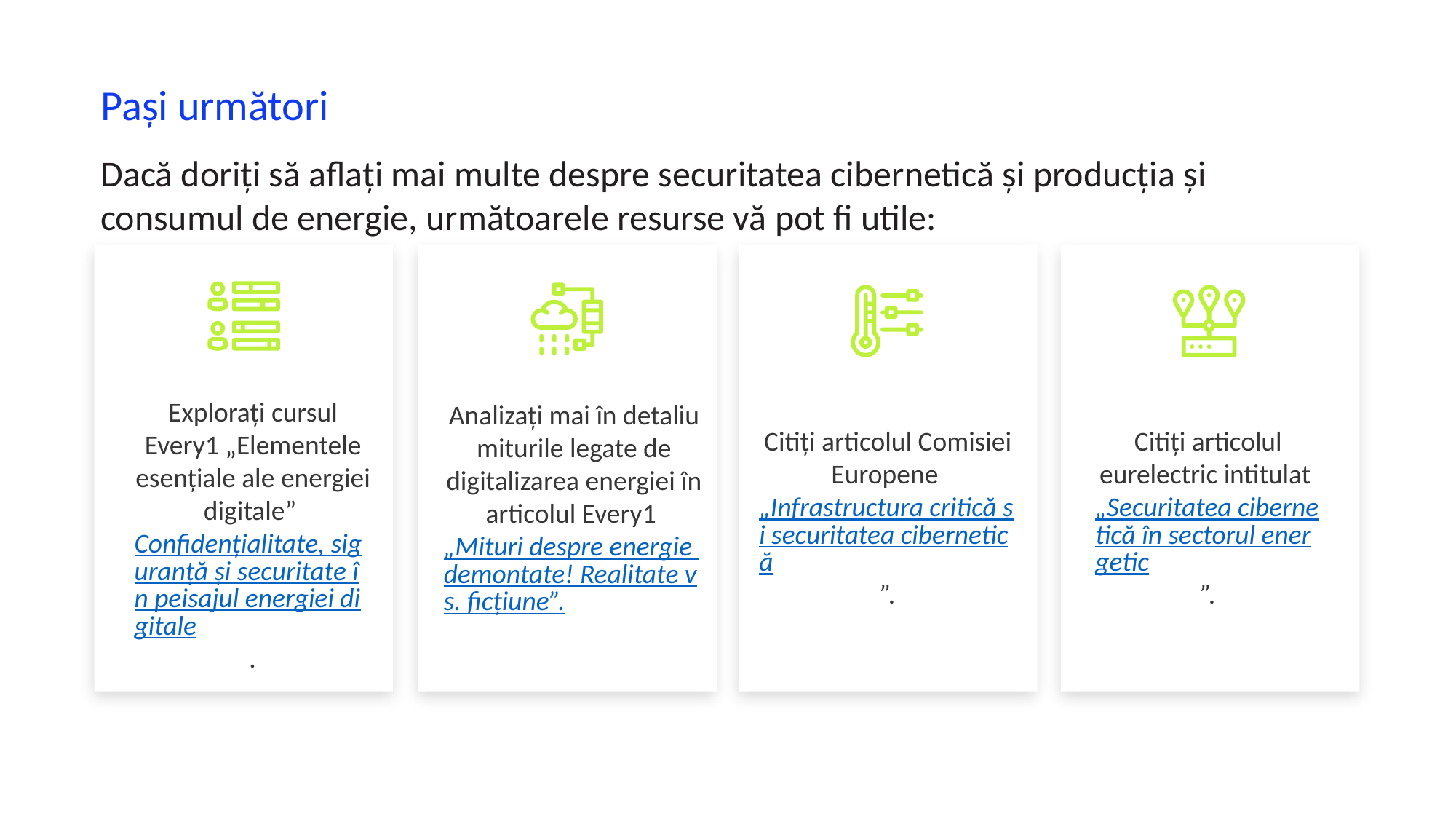

Pași următori

Dacă doriți să aflați mai multe despre securitatea cibernetică și producția și consumul de energie, următoarele resurse vă pot fi utile:

Explorați cursul Every1 „Elementele esențiale ale energiei digitale” Confidențialitate, siguranță și securitate în peisajul energiei digitale.
Analizați mai în detaliu miturile legate de digitalizarea energiei în articolul Every1 „Mituri despre energie demontate! Realitate vs. ficțiune”.
Citiți articolul Comisiei Europene „Infrastructura critică și securitatea cibernetică”.
Citiți articolul eurelectric intitulat „Securitatea cibernetică în sectorul energetic”.